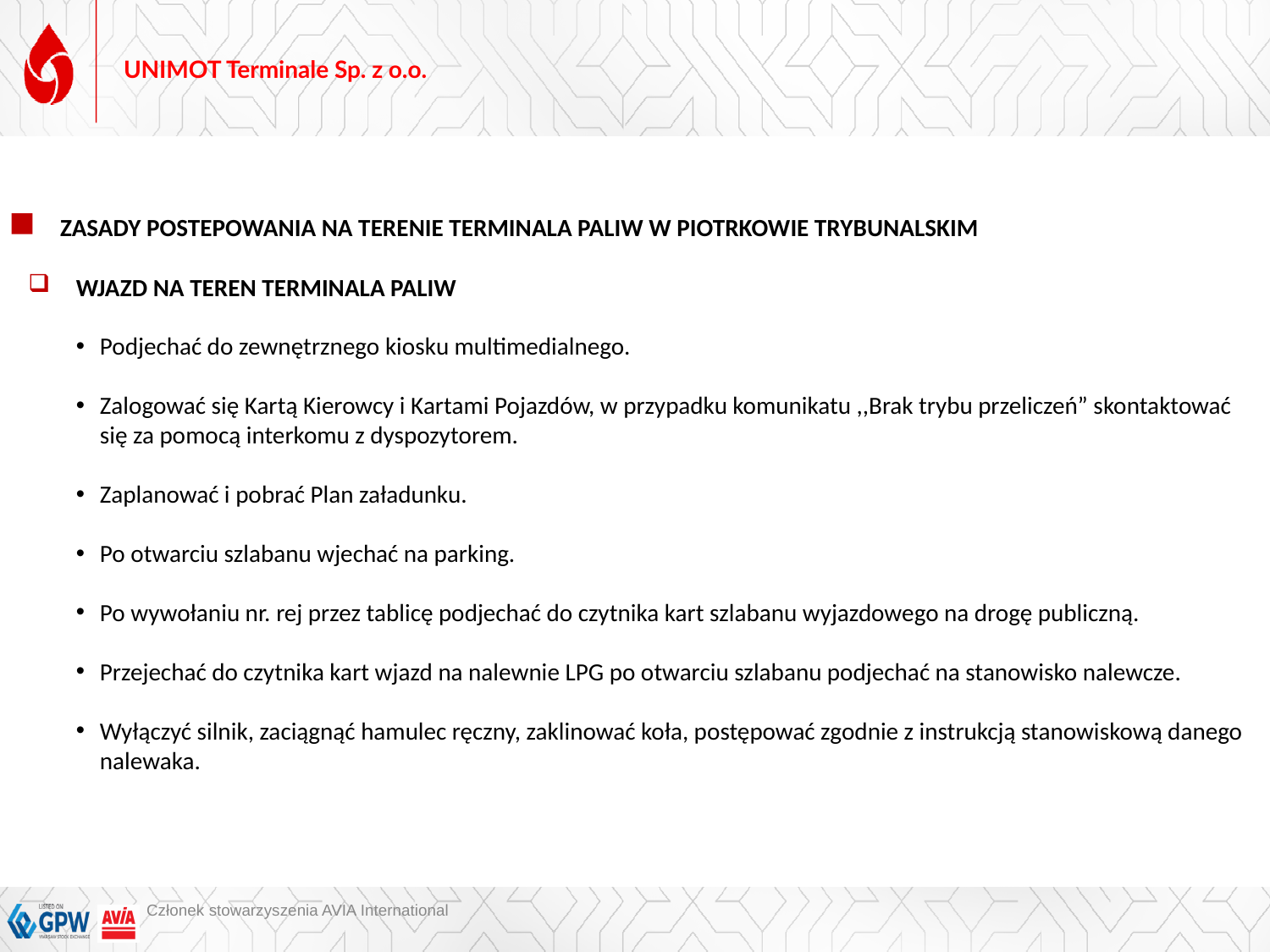

# UNIMOT Terminale Sp. z o.o.
ZASADY POSTEPOWANIA NA TERENIE TERMINALA PALIW W PIOTRKOWIE TRYBUNALSKIM

WJAZD NA TEREN TERMINALA PALIW

Podjechać do zewnętrznego kiosku multimedialnego.

Zalogować się Kartą Kierowcy i Kartami Pojazdów, w przypadku komunikatu ,,Brak trybu przeliczeń” skontaktować się za pomocą interkomu z dyspozytorem.

Zaplanować i pobrać Plan załadunku.

Po otwarciu szlabanu wjechać na parking.

Po wywołaniu nr. rej przez tablicę podjechać do czytnika kart szlabanu wyjazdowego na drogę publiczną.

Przejechać do czytnika kart wjazd na nalewnie LPG po otwarciu szlabanu podjechać na stanowisko nalewcze.

Wyłączyć silnik, zaciągnąć hamulec ręczny, zaklinować koła, postępować zgodnie z instrukcją stanowiskową danego nalewaka.